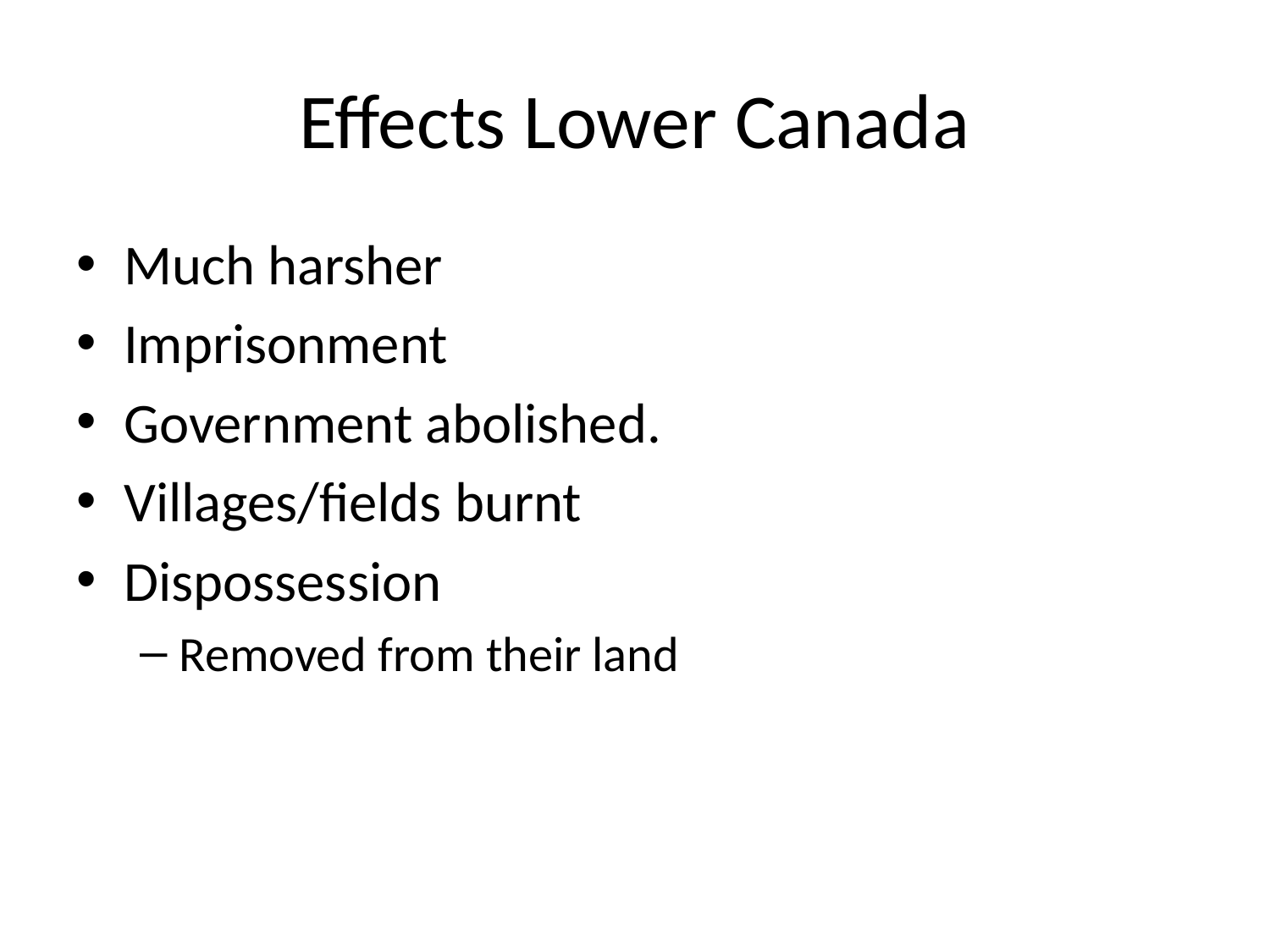

# Effects Lower Canada
Much harsher
Imprisonment
Government abolished.
Villages/fields burnt
Dispossession
Removed from their land